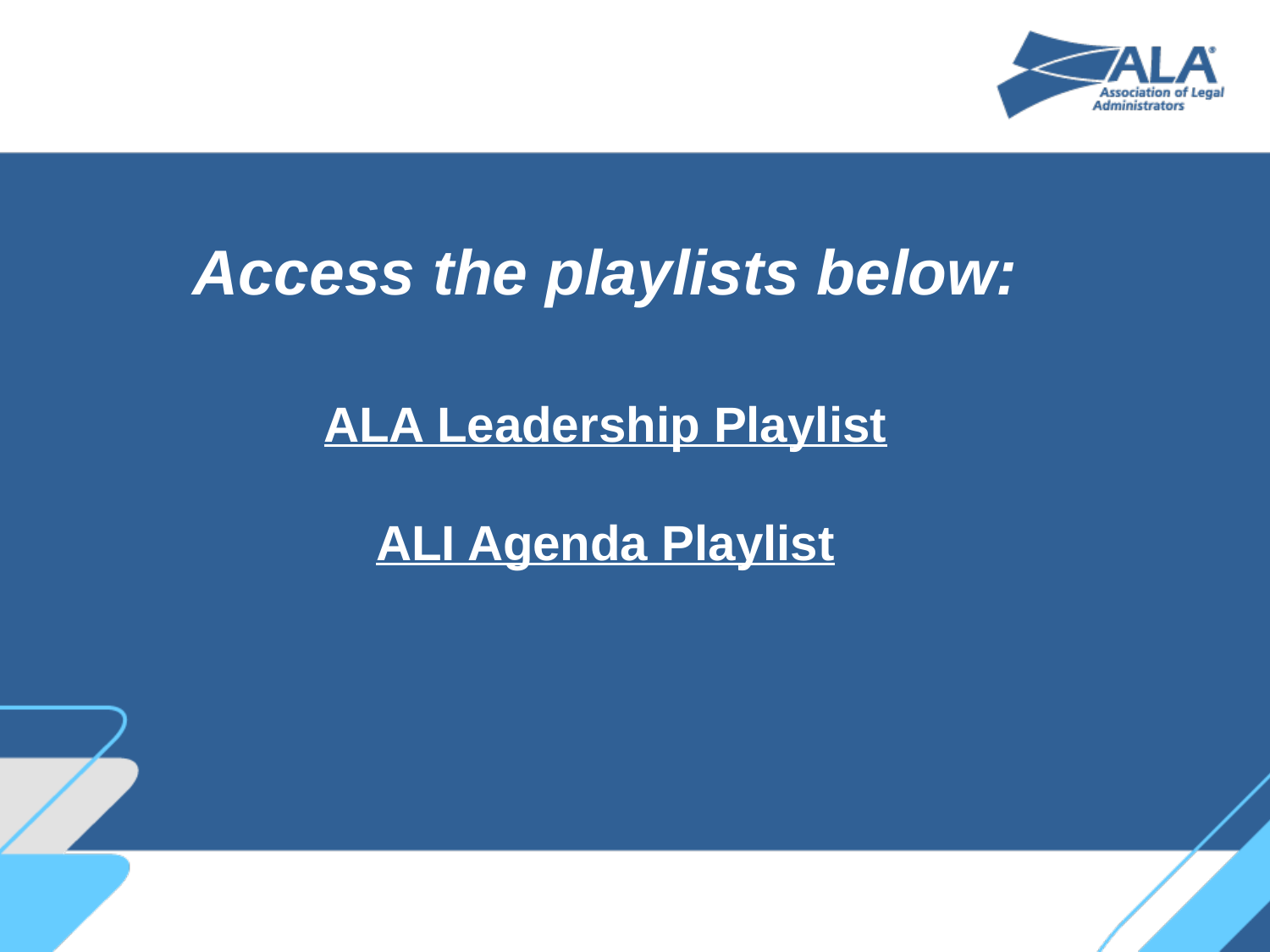

Access the playlists below:
ALA Leadership Playlist

ALI Agenda Playlist